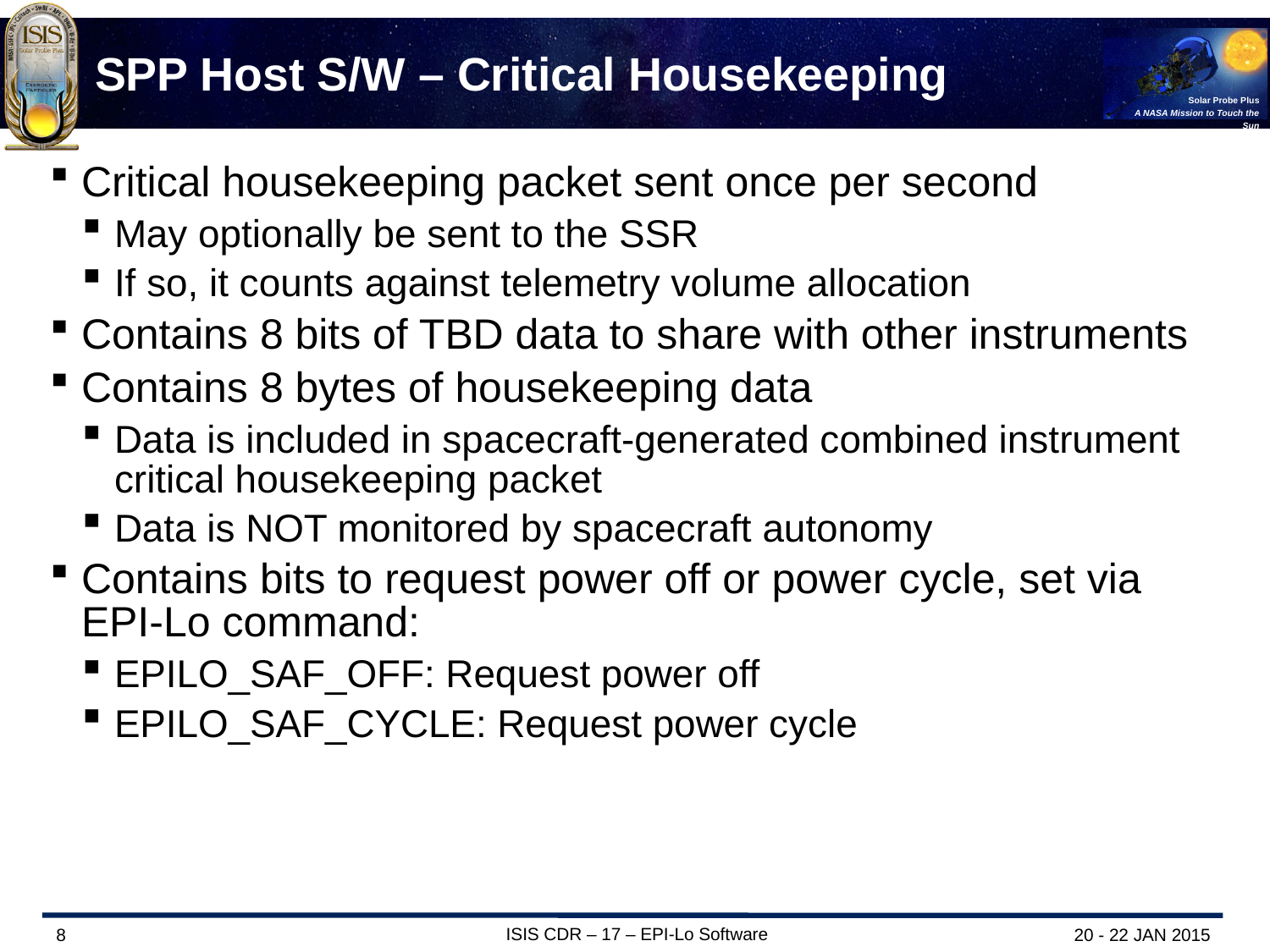

# SPP Host S/W – Critical Housekeeping
Critical housekeeping packet sent once per second
May optionally be sent to the SSR
If so, it counts against telemetry volume allocation
Contains 8 bits of TBD data to share with other instruments
Contains 8 bytes of housekeeping data
Data is included in spacecraft-generated combined instrument critical housekeeping packet
Data is NOT monitored by spacecraft autonomy
Contains bits to request power off or power cycle, set via EPI-Lo command:
EPILO_SAF_OFF: Request power off
EPILO_SAF_CYCLE: Request power cycle